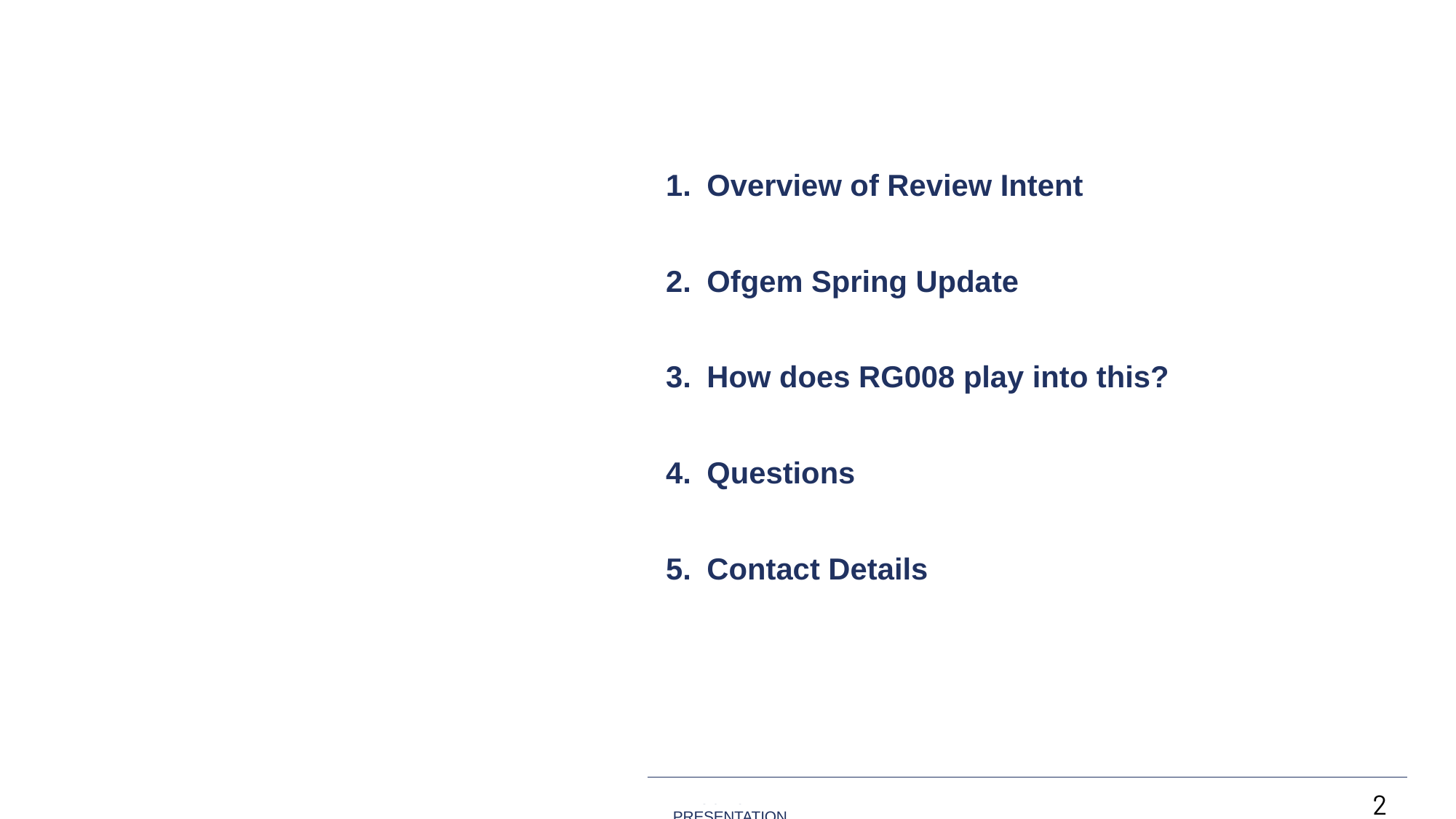

Contents:
Overview of Review Intent

Ofgem Spring Update

How does RG008 play into this?

Questions

Contact Details